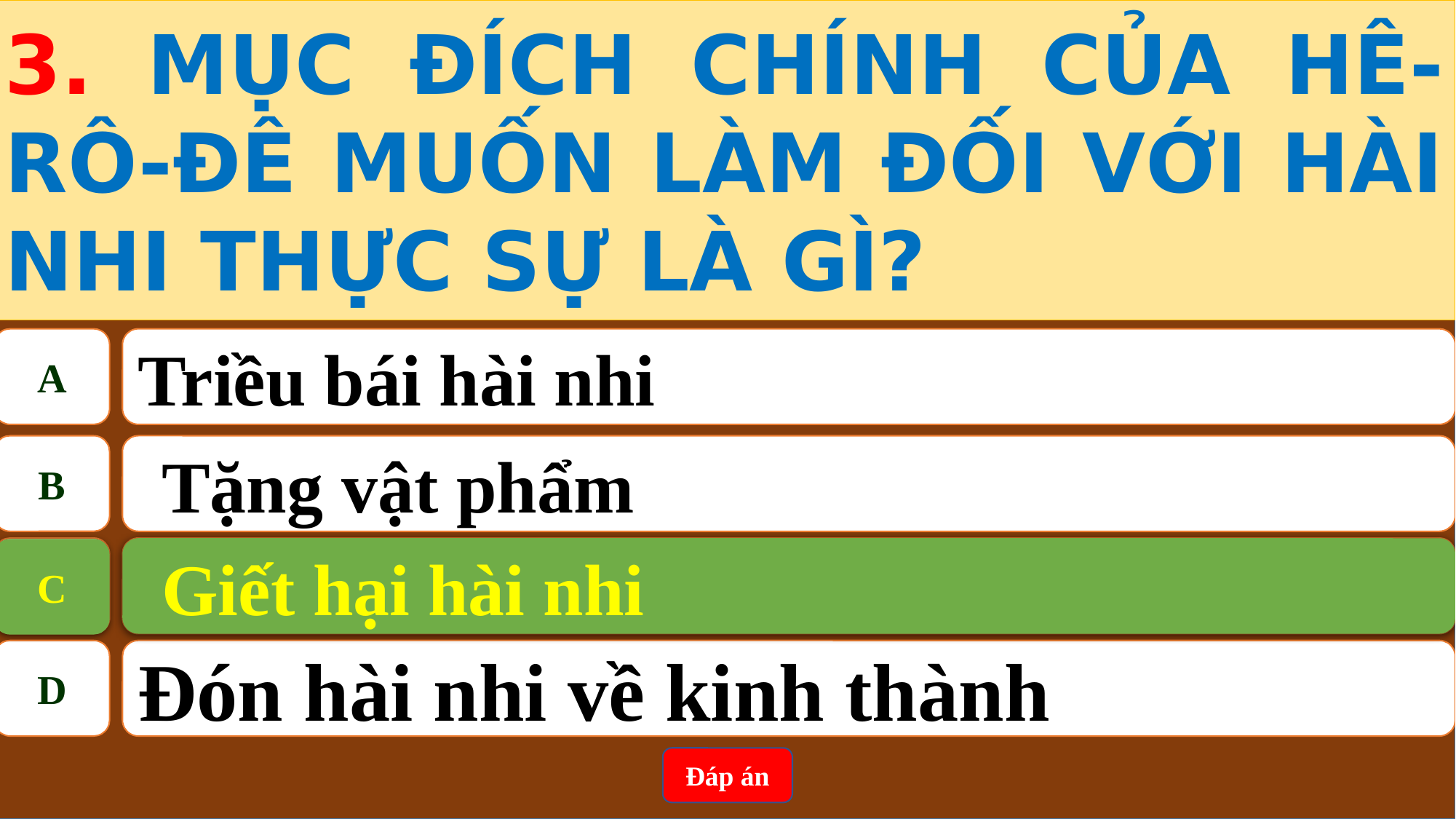

3. MỤC ĐÍCH CHÍNH CỦA HÊ-RÔ-ĐÊ MUỐN LÀM ĐỐI VỚI HÀI NHI THỰC SỰ LÀ GÌ?
A
Triều bái hài nhi
B
Tặng vật phẩm
C
Giết hại hài nhi
Giết hại hài nhi
C
D
Đón hài nhi về kinh thành
Đáp án